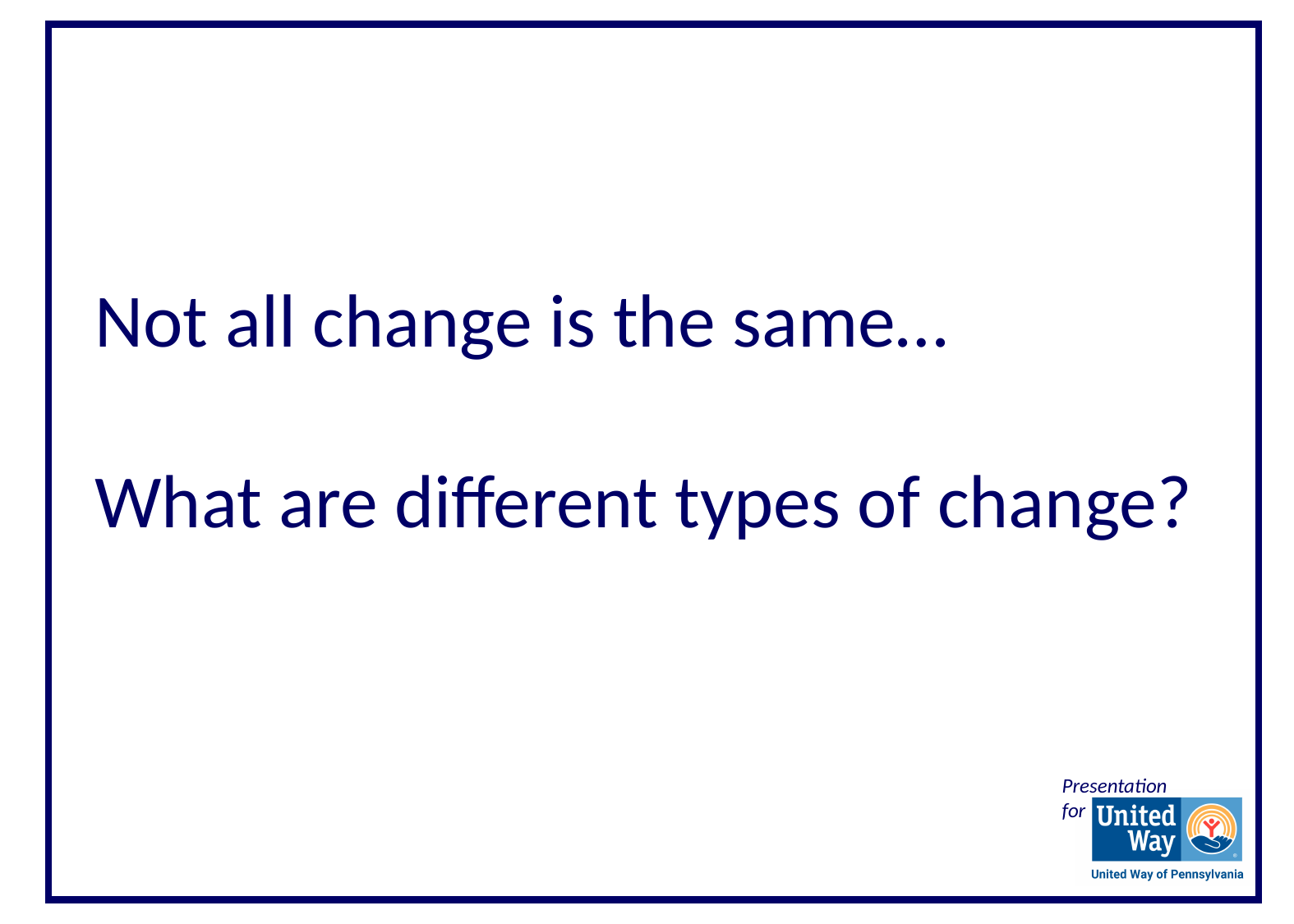

Not all change is the same…

What are different types of change?